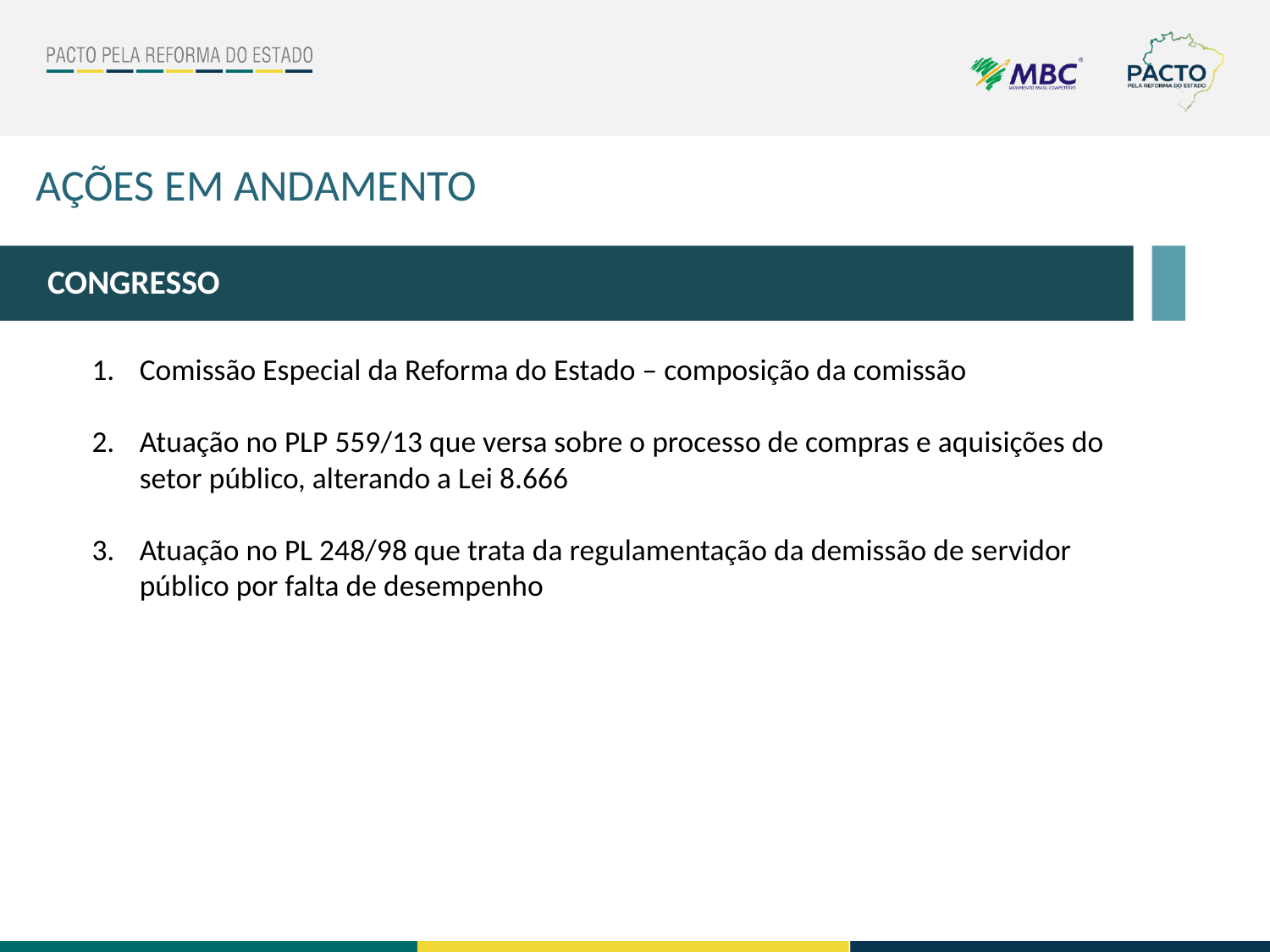

AÇÕES EM ANDAMENTO

CONGRESSO
Comissão Especial da Reforma do Estado – composição da comissão

Atuação no PLP 559/13 que versa sobre o processo de compras e aquisições do setor público, alterando a Lei 8.666

Atuação no PL 248/98 que trata da regulamentação da demissão de servidor público por falta de desempenho